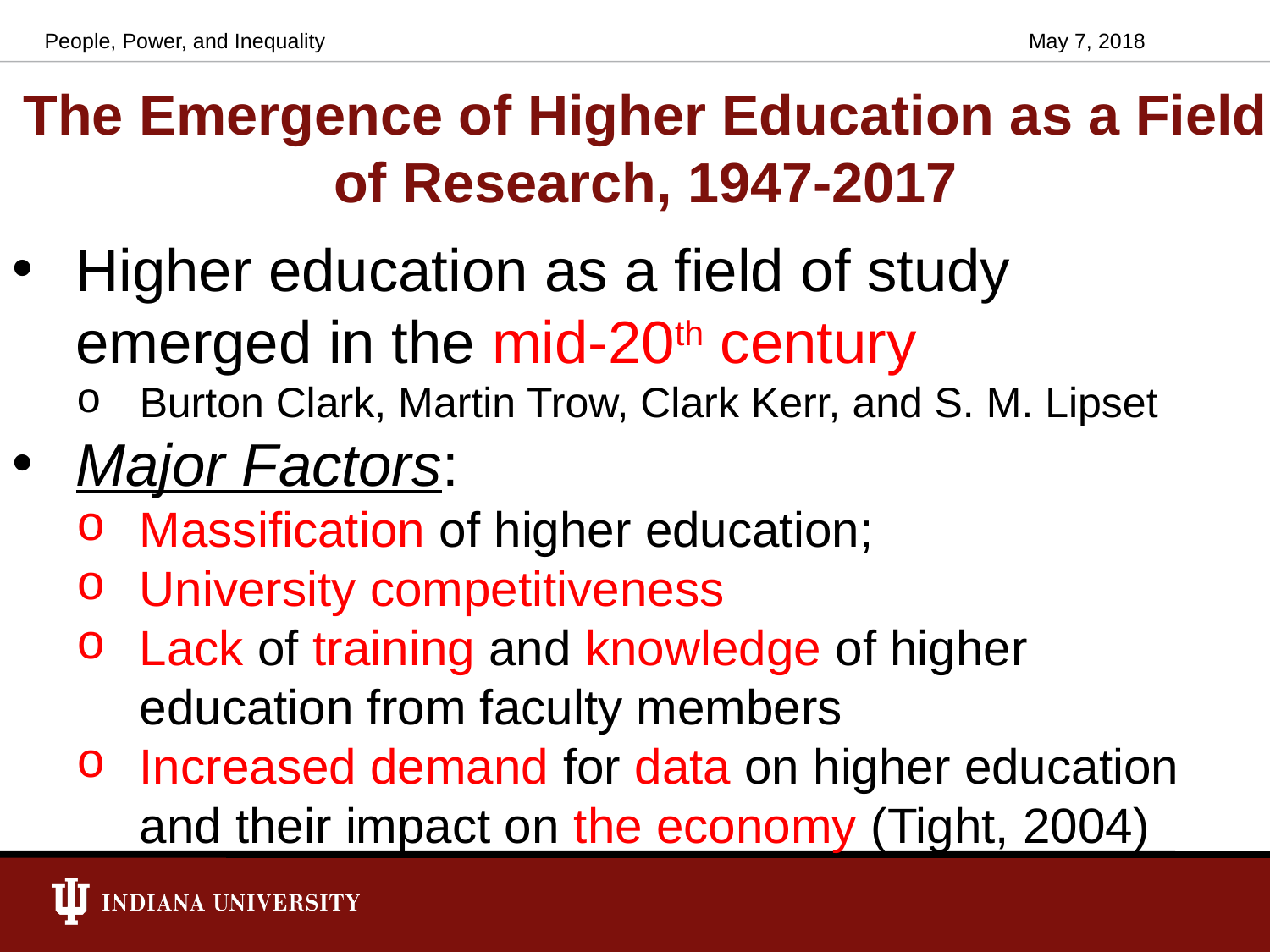

People, Power, and Inequality
May 7, 2018
# The Emergence of Higher Education as a Field of Research, 1947-2017
Higher education as a field of study emerged in the mid-20th century
Burton Clark, Martin Trow, Clark Kerr, and S. M. Lipset
Major Factors:
Massification of higher education;
University competitiveness
Lack of training and knowledge of higher education from faculty members
Increased demand for data on higher education and their impact on the economy (Tight, 2004)